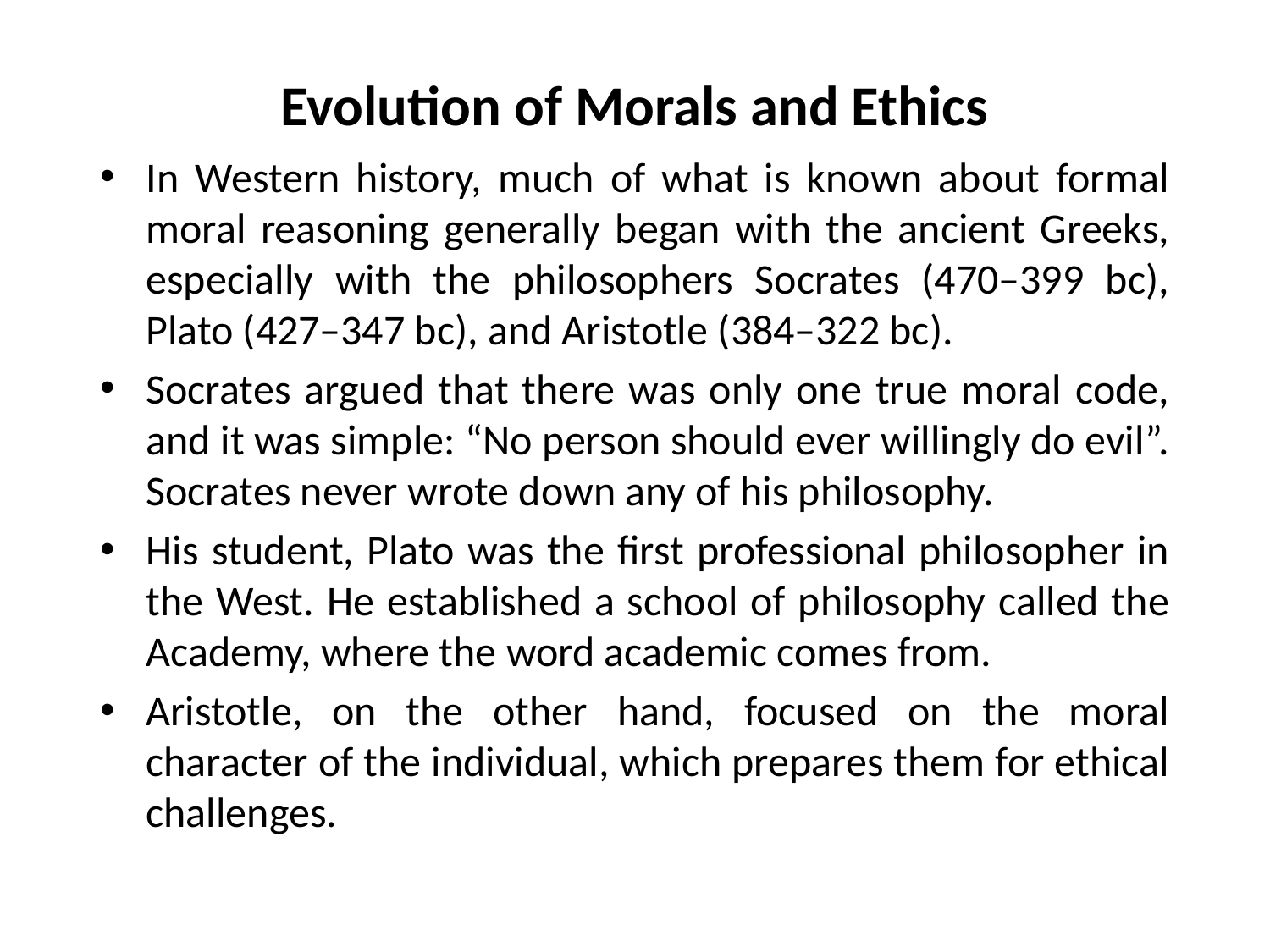

# Evolution of Morals and Ethics
In Western history, much of what is known about formal moral reasoning generally began with the ancient Greeks, especially with the philosophers Socrates (470–399 bc), Plato (427–347 bc), and Aristotle (384–322 bc).
Socrates argued that there was only one true moral code, and it was simple: “No person should ever willingly do evil”. Socrates never wrote down any of his philosophy.
His student, Plato was the first professional philosopher in the West. He established a school of philosophy called the Academy, where the word academic comes from.
Aristotle, on the other hand, focused on the moral character of the individual, which prepares them for ethical challenges.